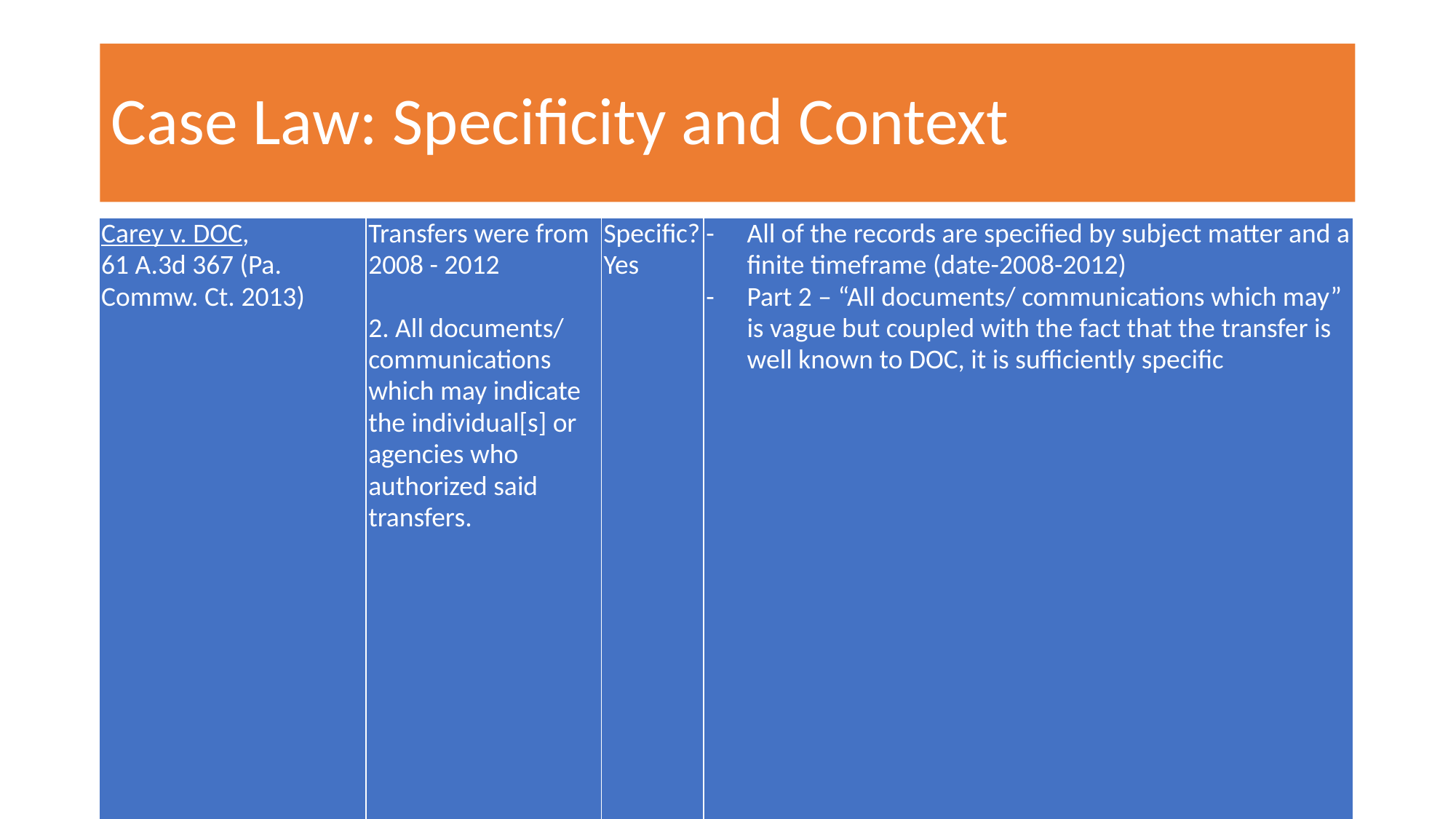

# Case Law: Specificity and Context
| Carey v. DOC, 61 A.3d 367 (Pa. Commw. Ct. 2013) | Transfers were from 2008 - 2012   2. All documents/ communications which may indicate the individual[s] or agencies who authorized said transfers. | Specific?Yes | All of the records are specified by subject matter and a finite timeframe (date-2008-2012) Part 2 – “All documents/ communications which may” is vague but coupled with the fact that the transfer is well known to DOC, it is sufficiently specific |
| --- | --- | --- | --- |